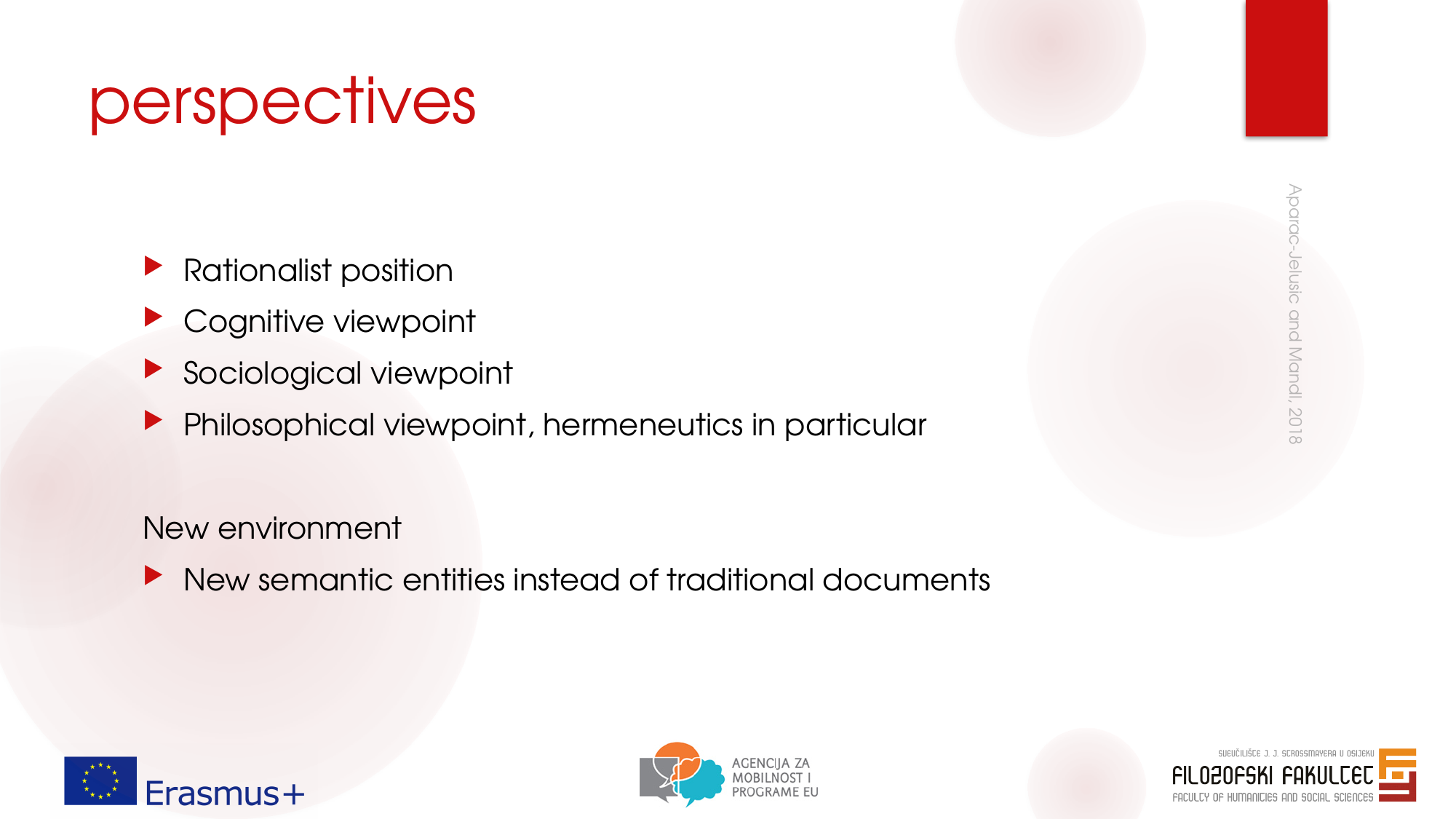

# perspectives
Rationalist position
Cognitive viewpoint
Sociological viewpoint
Philosophical viewpoint, hermeneutics in particular

New environment
New semantic entities instead of traditional documents

Aparac-Jelusic and Mandl, 2018